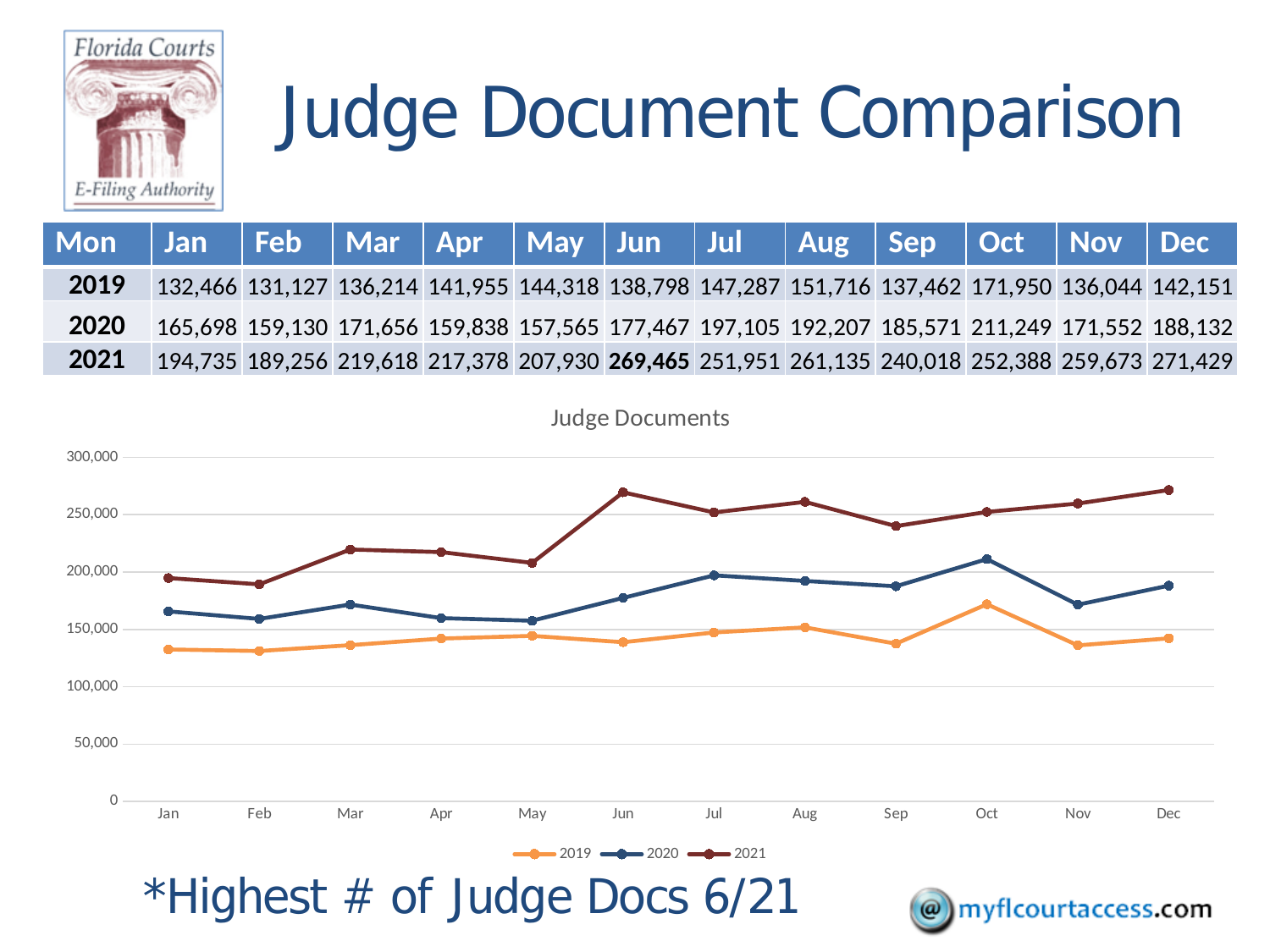

Judge Document Comparison
#
| Mon | Jan | Feb | Mar | Apr | May | Jun | Jul | Aug | Sep | Oct | Nov | Dec |
| --- | --- | --- | --- | --- | --- | --- | --- | --- | --- | --- | --- | --- |
| 2019 | 132,466 | 131,127 | 136,214 | 141,955 | 144,318 | 138,798 | 147,287 | 151,716 | 137,462 | 171,950 | 136,044 | 142,151 |
| 2020 | 165,698 | 159,130 | 171,656 | 159,838 | 157,565 | 177,467 | 197,105 | 192,207 | 185,571 | 211,249 | 171,552 | 188,132 |
| 2021 | 194,735 | 189,256 | 219,618 | 217,378 | 207,930 | 269,465 | 251,951 | 261,135 | 240,018 | 252,388 | 259,673 | 271,429 |
| Mon | Jan | Feb | Mar | Apr | May | Jun | Jul | Aug | Sep | Oct | Nov | Dec |
| --- | --- | --- | --- | --- | --- | --- | --- | --- | --- | --- | --- | --- |
| 2014 | 1,035 | 904 | 1,051 | 836 | 537 | 663 | 768 | 601 | 613 | 698 | 435 | 488 |
| 2015 | 374 | 369 | 494 | 499 | 606 | 583 | 537 | 482 | 541 | 497 | 480 | 455 |
| 2016 | 542 | 433 | 575 | 359 | 324 | 468 | 426 | 463 | 437 | 323 |  |  |

### Chart: Judge Documents

| Category |  |  |  |
|---|---|---|---|
| Jan | 132466.0 | 165698.0 | 194735.0 |
| Feb | 131127.0 | 159130.0 | 189256.0 |
| Mar | 136214.0 | 171656.0 | 219618.0 |
| Apr | 141955.0 | 159838.0 | 217378.0 |
| May | 144318.0 | 157565.0 | 207930.0 |
| Jun | 138798.0 | 177467.0 | 269465.0 |
| Jul | 147287.0 | 197105.0 | 251951.0 |
| Aug | 151716.0 | 192207.0 | 261135.0 |
| Sep | 137462.0 | 187571.0 | 240018.0 |
| Oct | 171950.0 | 211249.0 | 252388.0 |
| Nov | 136044.0 | 171552.0 | 259673.0 |
| Dec | 142151.0 | 188132.0 | 271429.0 |
*Highest # of Judge Docs 6/21